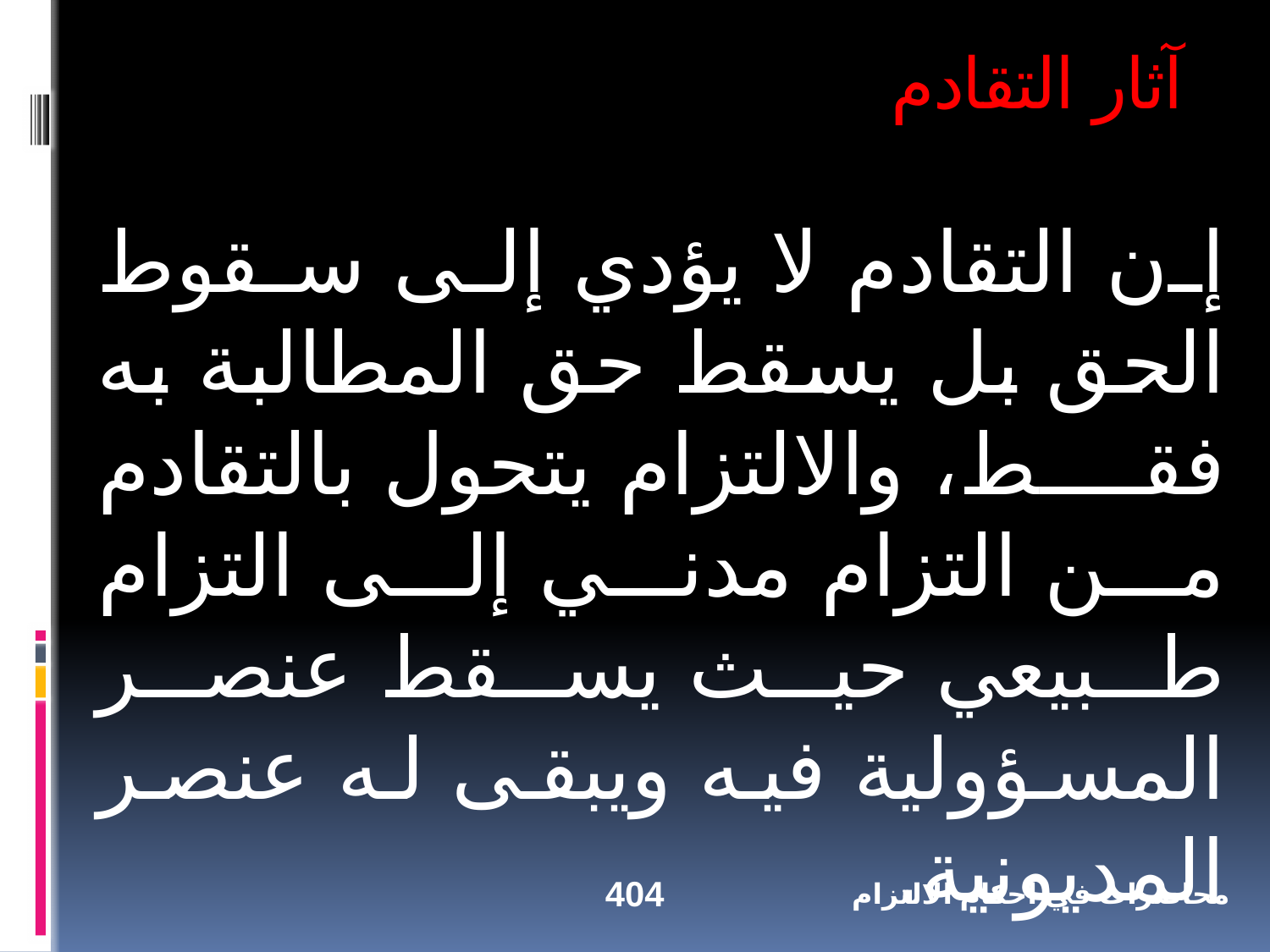

آثار التقادم
إن التقادم لا يؤدي إلى سقوط الحق بل يسقط حق المطالبة به فقط، والالتزام يتحول بالتقادم من التزام مدني إلى التزام طبيعي حيث يسقط عنصر المسؤولية فيه ويبقى له عنصر المديونية.

404
محاضرات في أحكام الالتزام